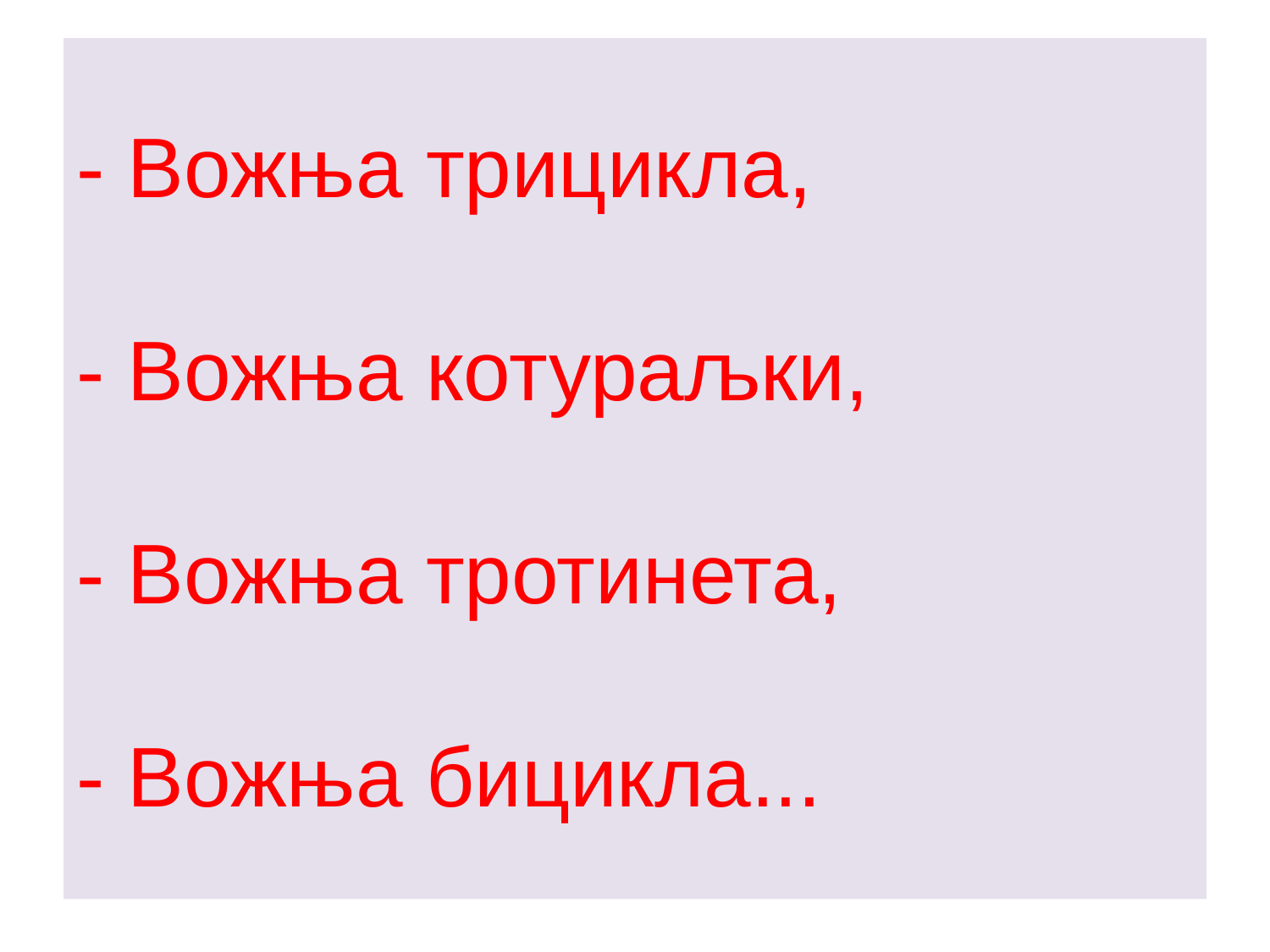

# - Вожња трицикла, - Вожња котураљки, - Вожња тротинета, - Вожња бицикла...